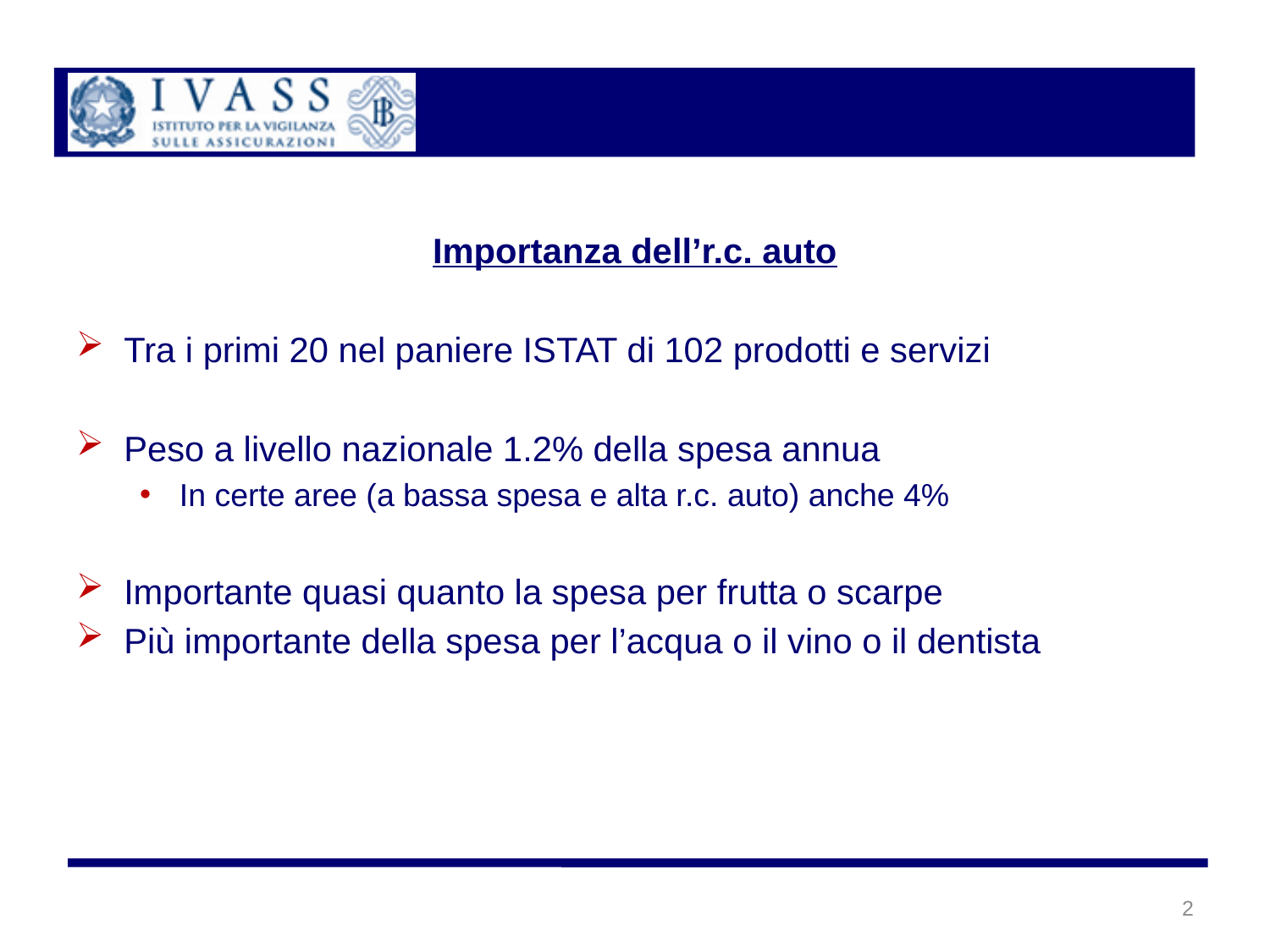

Importanza dell’r.c. auto

Tra i primi 20 nel paniere ISTAT di 102 prodotti e servizi

Peso a livello nazionale 1.2% della spesa annua
In certe aree (a bassa spesa e alta r.c. auto) anche 4%

Importante quasi quanto la spesa per frutta o scarpe
Più importante della spesa per l’acqua o il vino o il dentista
2